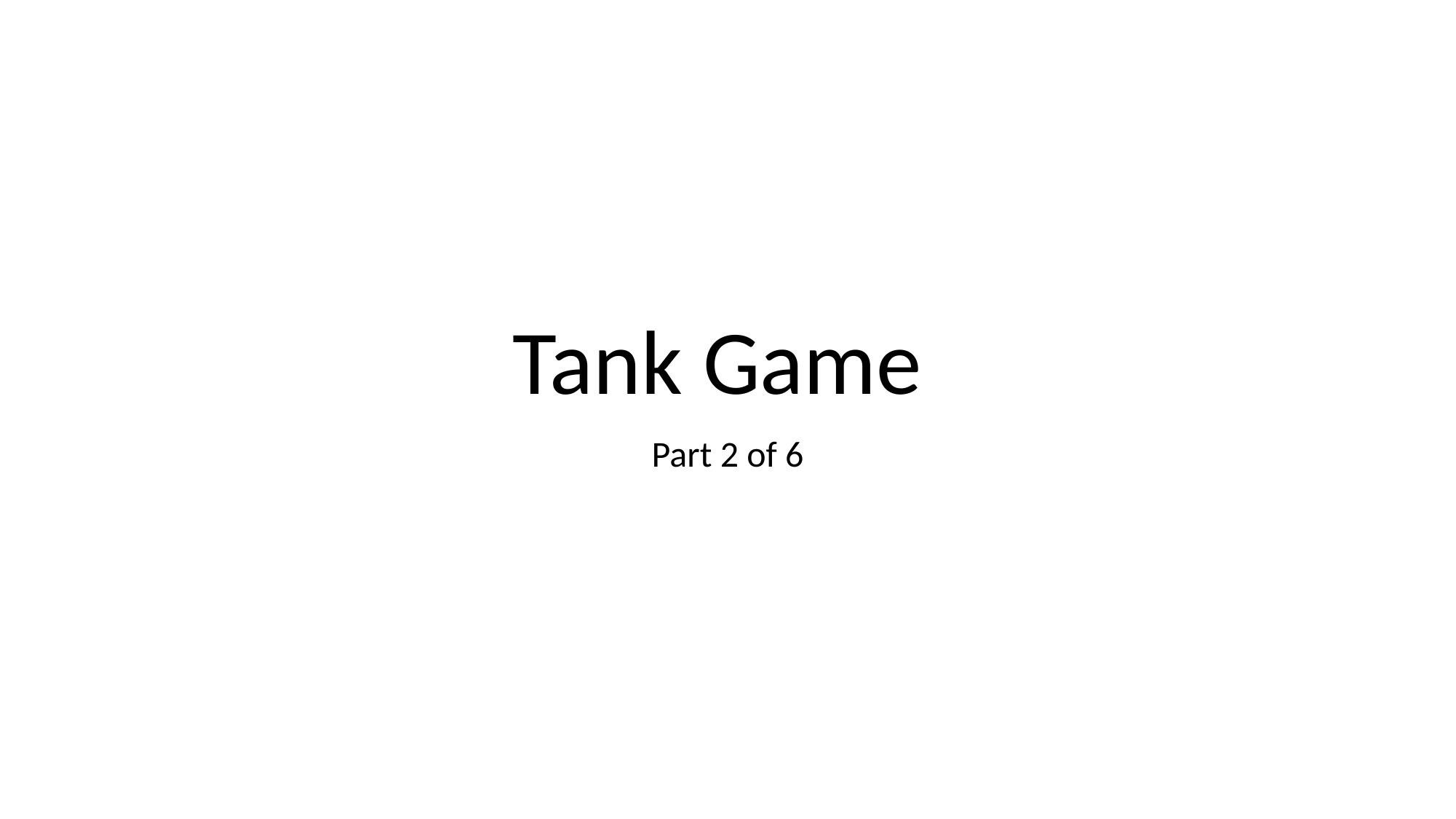

# Tank Game
Part 2 of 6